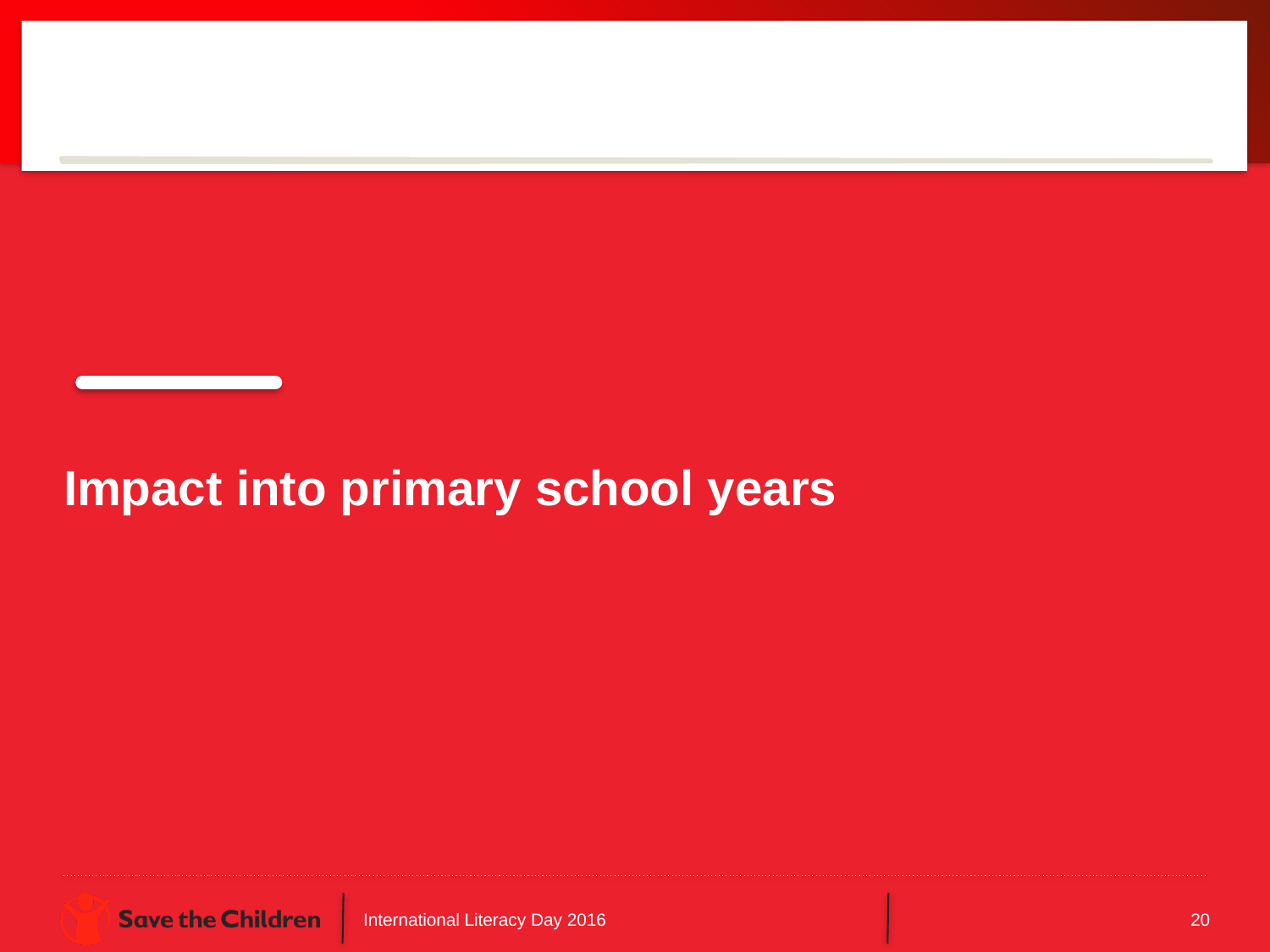

Impact into primary school years
International Literacy Day 2016
20